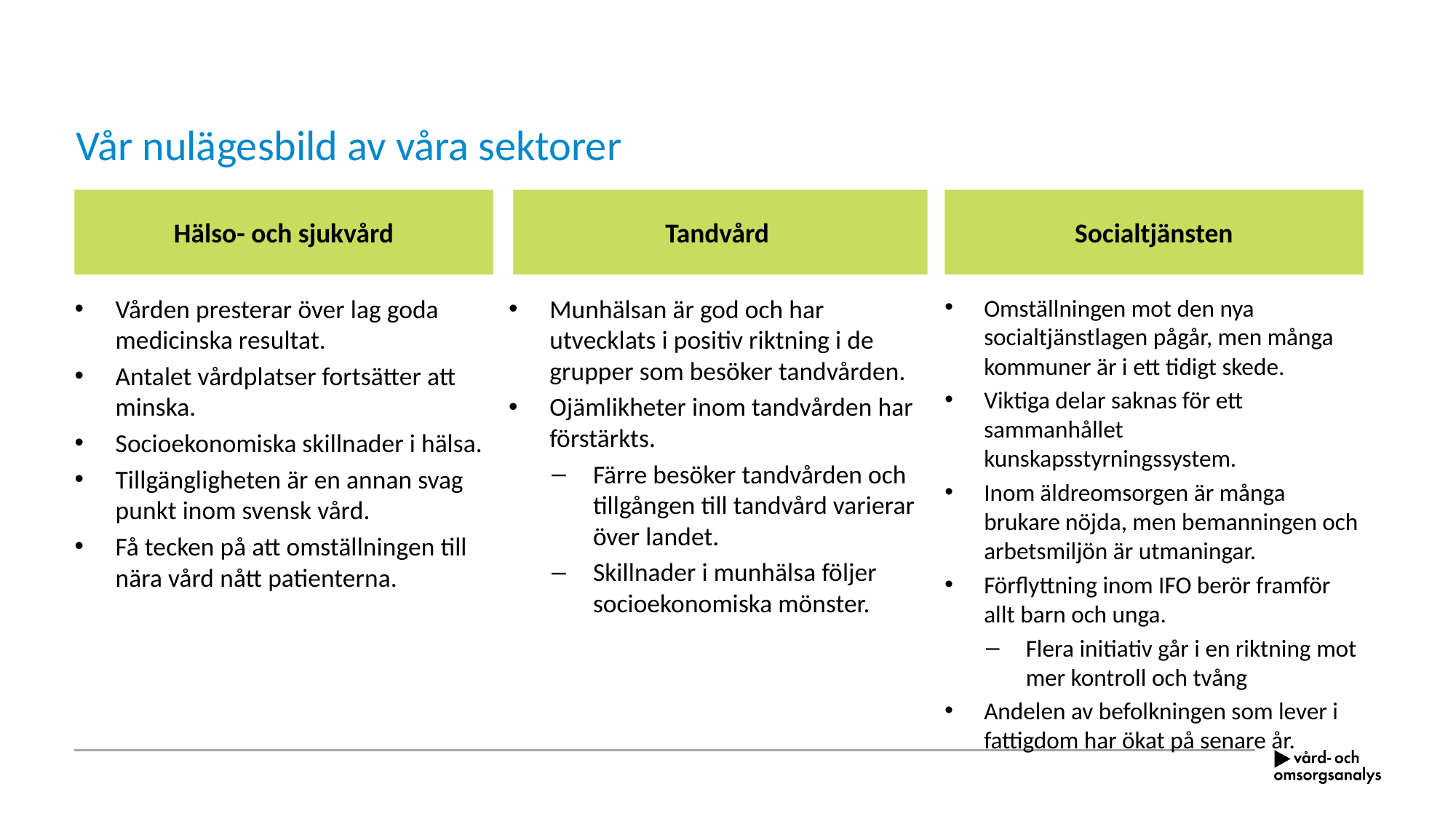

# Vår nulägesbild av våra sektorer
Hälso- och sjukvård
Tandvård
Socialtjänsten
Vården presterar över lag goda medicinska resultat.
Antalet vårdplatser fortsätter att minska.
Socioekonomiska skillnader i hälsa.
Tillgängligheten är en annan svag punkt inom svensk vård.
Få tecken på att omställningen till nära vård nått patienterna.
Munhälsan är god och har utvecklats i positiv riktning i de grupper som besöker tandvården.
Ojämlikheter inom tandvården har förstärkts.
Färre besöker tandvården och tillgången till tandvård varierar över landet.
Skillnader i munhälsa följer socioekonomiska mönster.
Omställningen mot den nya socialtjänstlagen pågår, men många kommuner är i ett tidigt skede.
Viktiga delar saknas för ett sammanhållet kunskapsstyrningssystem.
Inom äldreomsorgen är många brukare nöjda, men bemanningen och arbetsmiljön är utmaningar.
Förflyttning inom IFO berör framför allt barn och unga.
Flera initiativ går i en riktning mot mer kontroll och tvång
Andelen av befolkningen som lever i fattigdom har ökat på senare år.